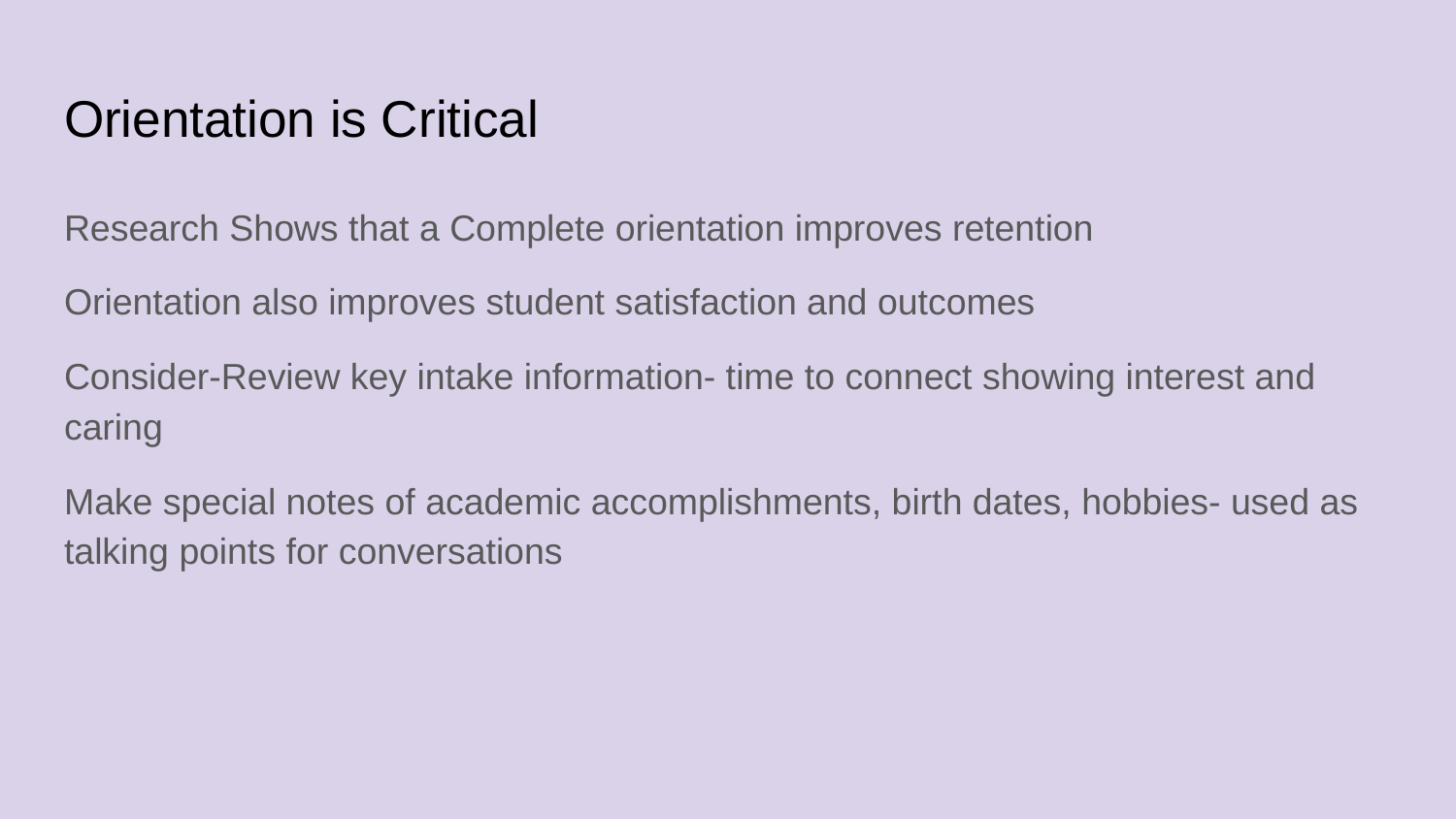

# Orientation is Critical
Research Shows that a Complete orientation improves retention
Orientation also improves student satisfaction and outcomes
Consider-Review key intake information- time to connect showing interest and caring
Make special notes of academic accomplishments, birth dates, hobbies- used as talking points for conversations